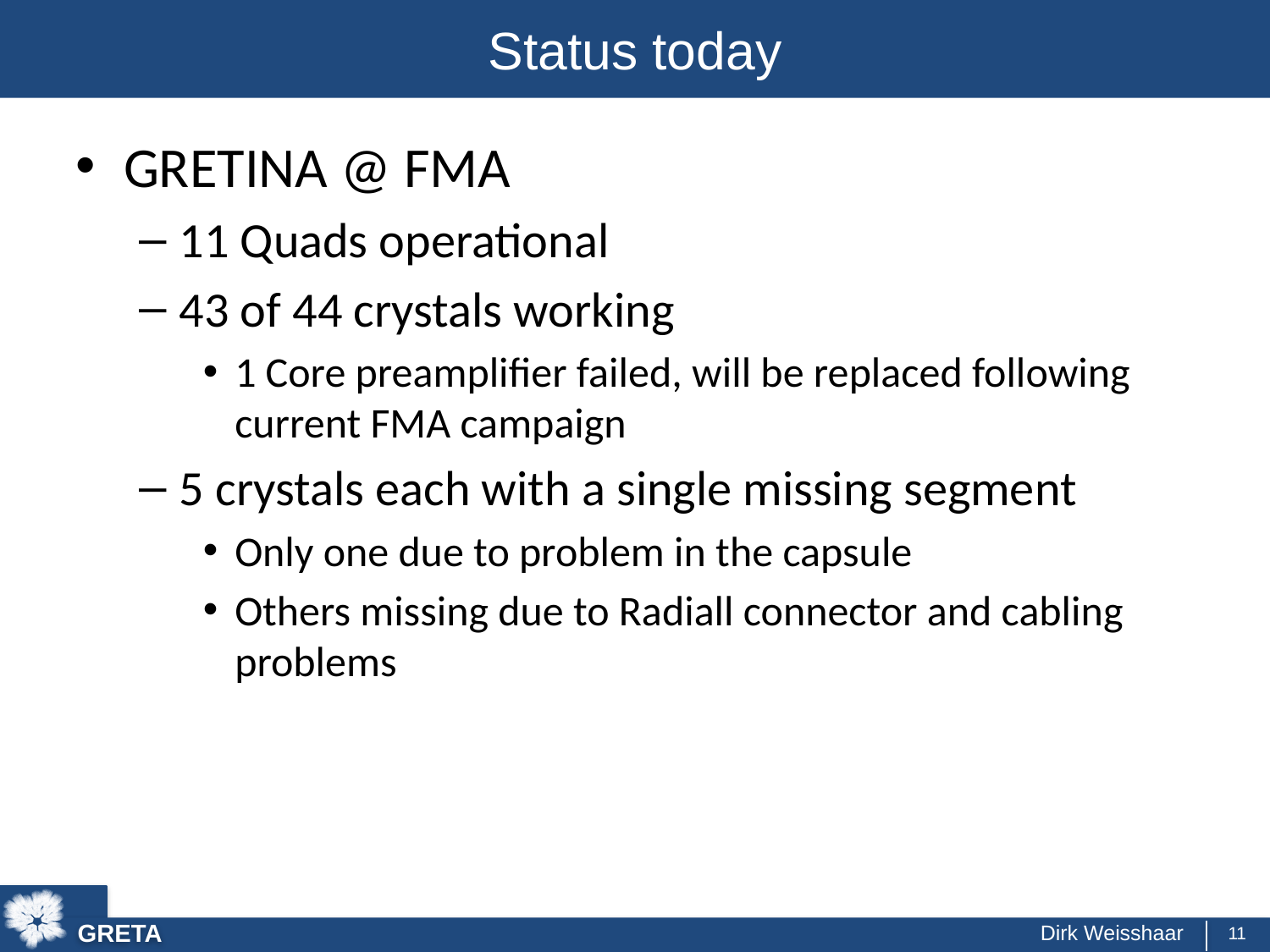

# Status today
GRETINA @ FMA
11 Quads operational
43 of 44 crystals working
1 Core preamplifier failed, will be replaced following current FMA campaign
5 crystals each with a single missing segment
Only one due to problem in the capsule
Others missing due to Radiall connector and cabling problems